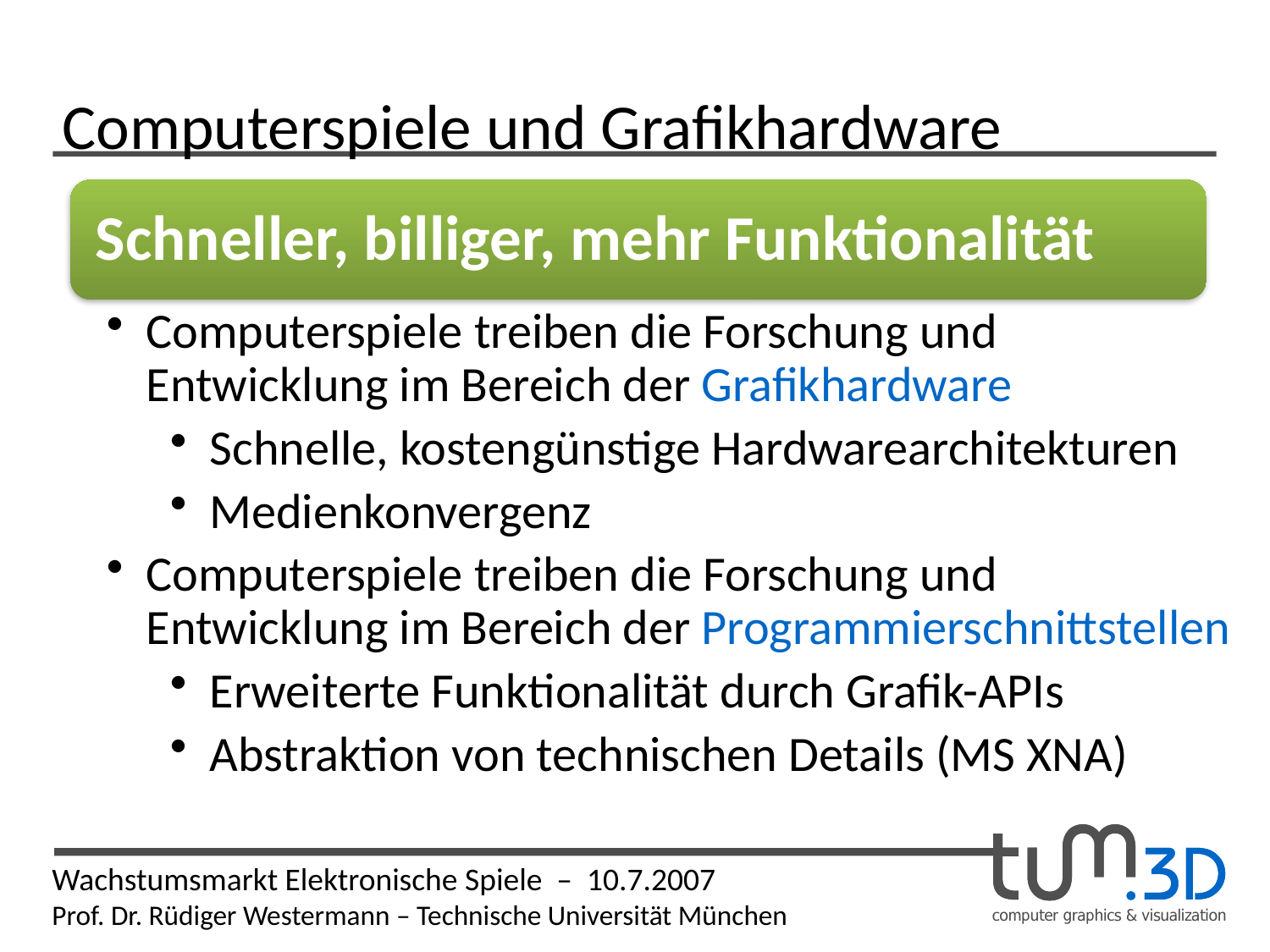

# Computerspiele und Grafikhardware

Schneller, billiger, mehr Funktionalität
Computerspiele treiben die Forschung und Entwicklung im Bereich der Grafikhardware
Schnelle, kostengünstige Hardwarearchitekturen
Medienkonvergenz
Computerspiele treiben die Forschung und Entwicklung im Bereich der Programmierschnittstellen
Erweiterte Funktionalität durch Grafik-APIs
Abstraktion von technischen Details (MS XNA)